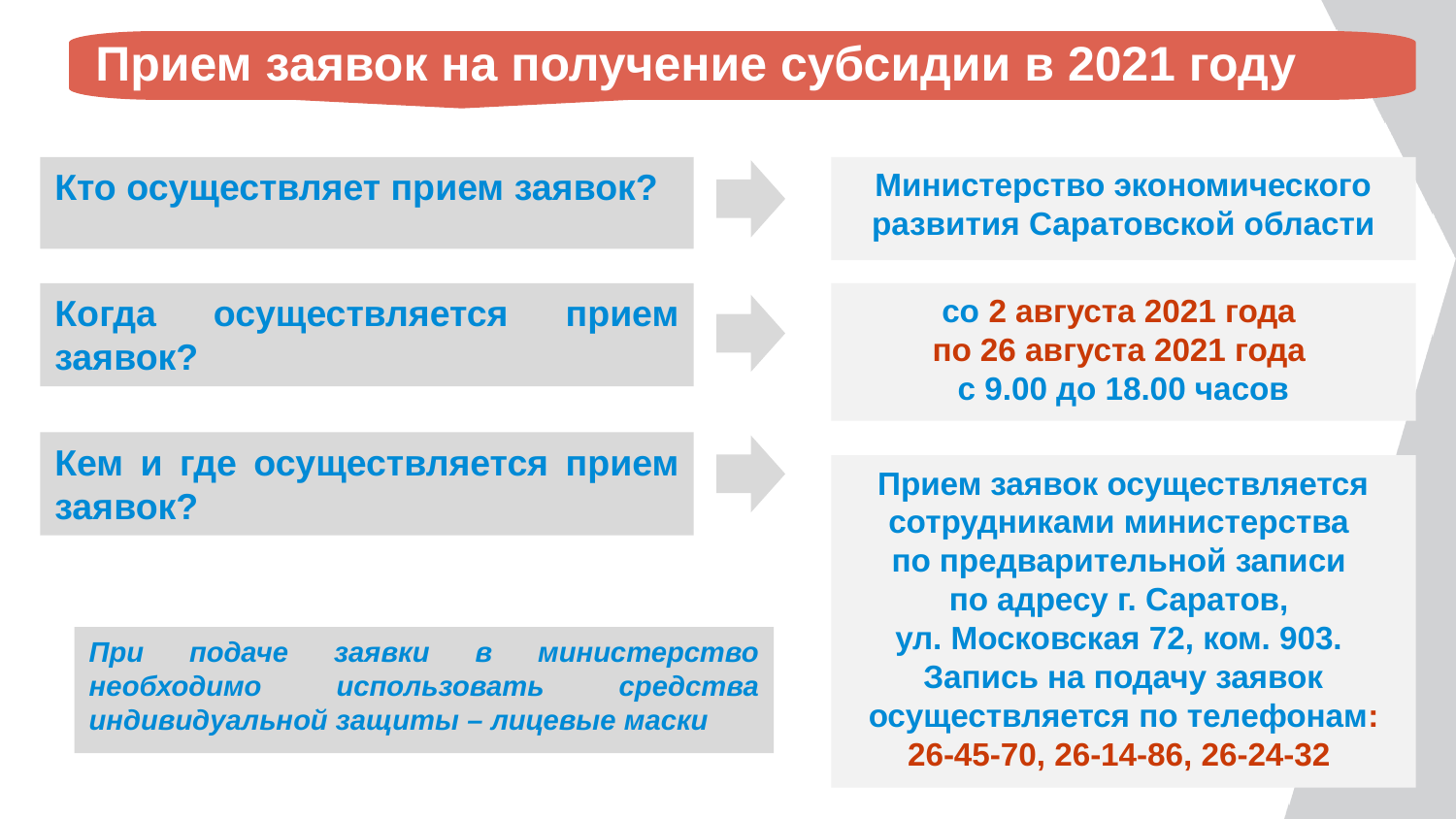

Прием заявок на получение субсидии в 2021 году
Кто осуществляет прием заявок?
Министерство экономического развития Саратовской области

Когда осуществляется прием заявок?
со 2 августа 2021 года
по 26 августа 2021 года
с 9.00 до 18.00 часов

Кем и где осуществляется прием заявок?

Прием заявок осуществляется сотрудниками министерства
по предварительной записи
по адресу г. Саратов,
ул. Московская 72, ком. 903.
Запись на подачу заявок осуществляется по телефонам: 26-45-70, 26-14-86, 26-24-32
При подаче заявки в министерство необходимо использовать средства индивидуальной защиты – лицевые маски